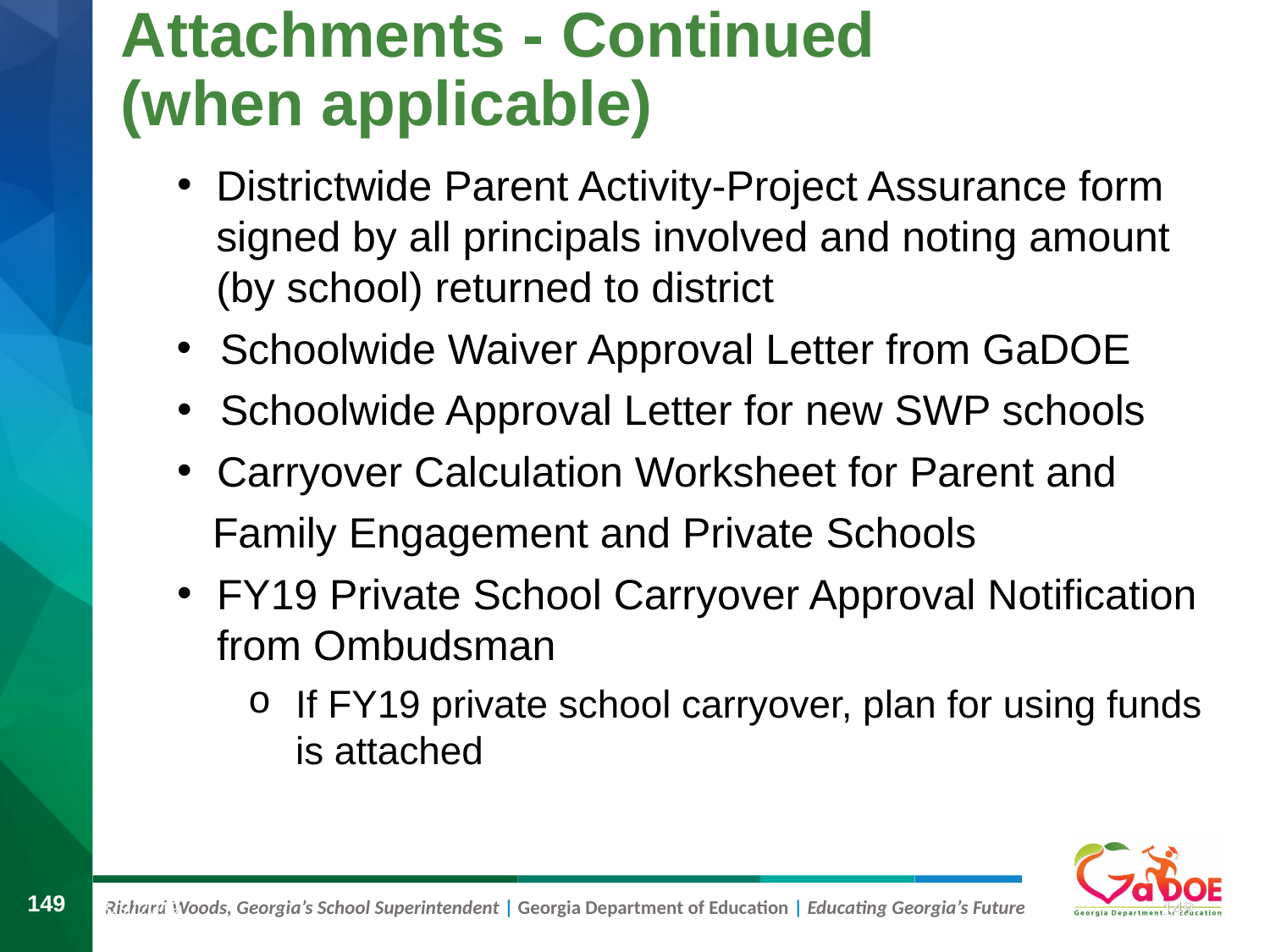

# Attachments - Continued (when applicable)
Districtwide Parent Activity-Project Assurance form signed by all principals involved and noting amount  (by school) returned to district
 Schoolwide Waiver Approval Letter from GaDOE
 Schoolwide Approval Letter for new SWP schools
Carryover Calculation Worksheet for Parent and
   Family Engagement and Private Schools
FY19 Private School Carryover Approval Notification from Ombudsman
If FY19 private school carryover, plan for using funds is attached

149
149
8/9/2019